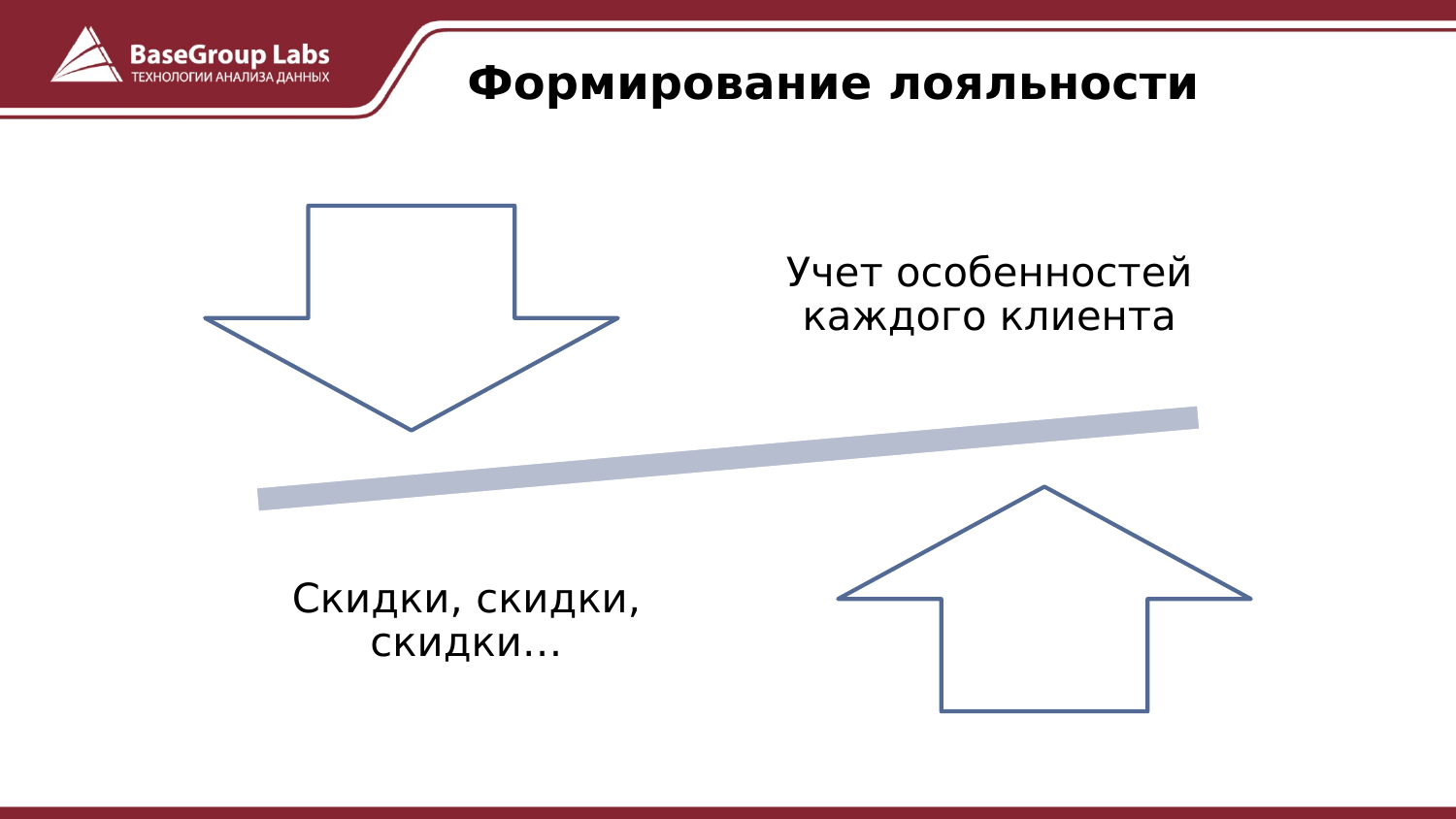

# Формирование лояльности
Учет особенностей каждого клиента
Скидки, скидки, скидки…